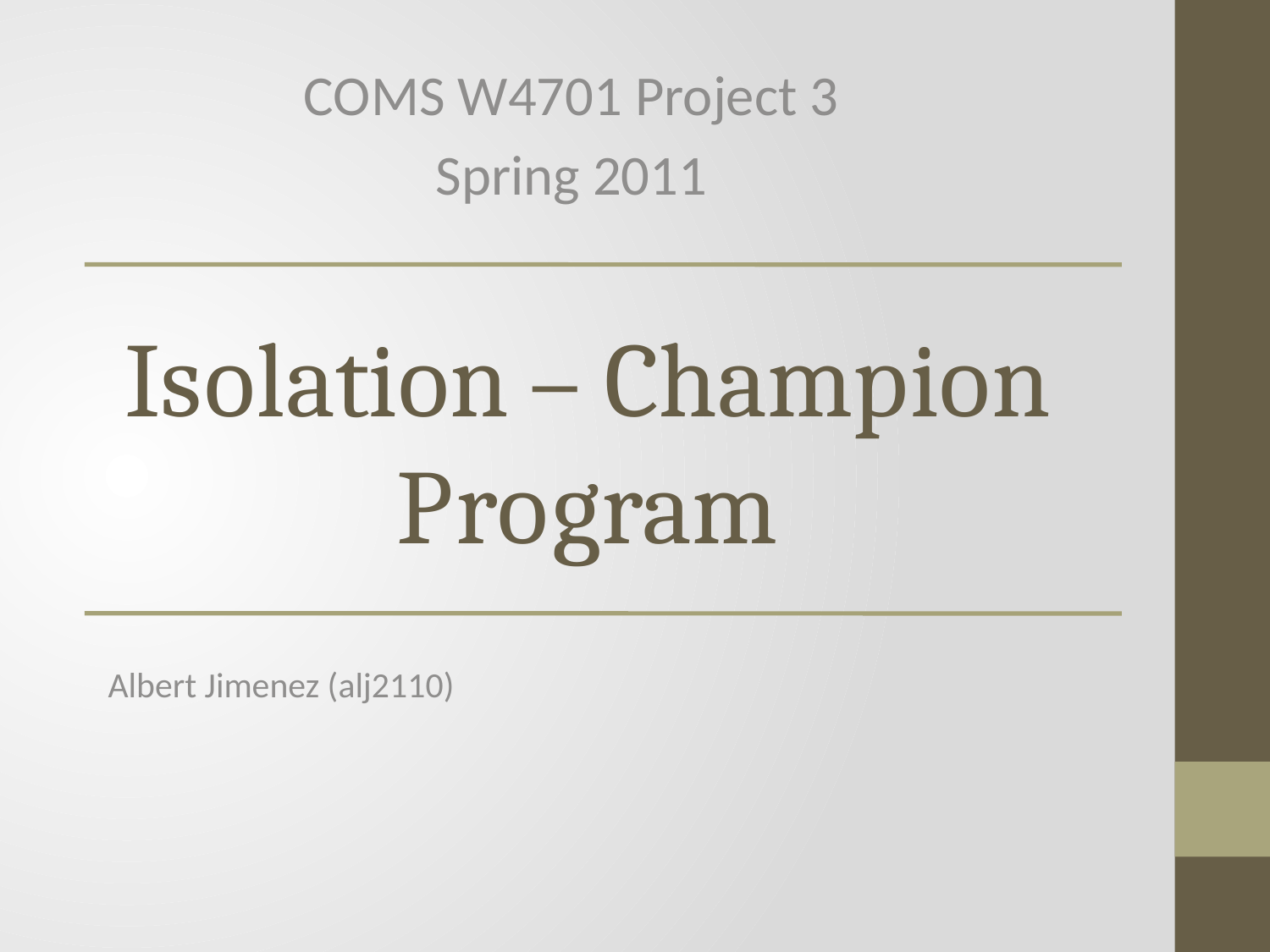

COMS W4701 Project 3
Spring 2011
# Isolation – Champion Program
Albert Jimenez (alj2110)